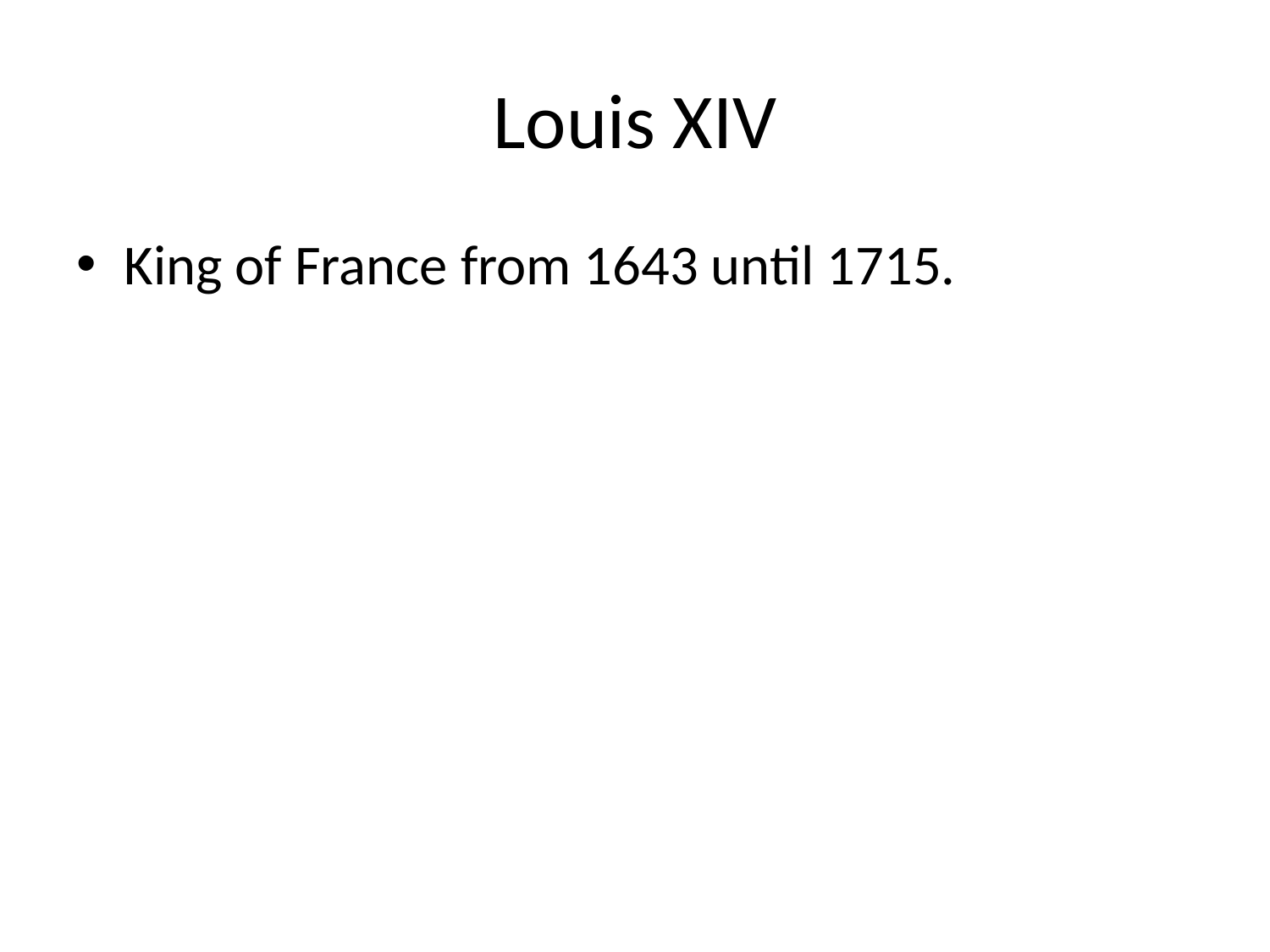

# Louis XIV
King of France from 1643 until 1715.